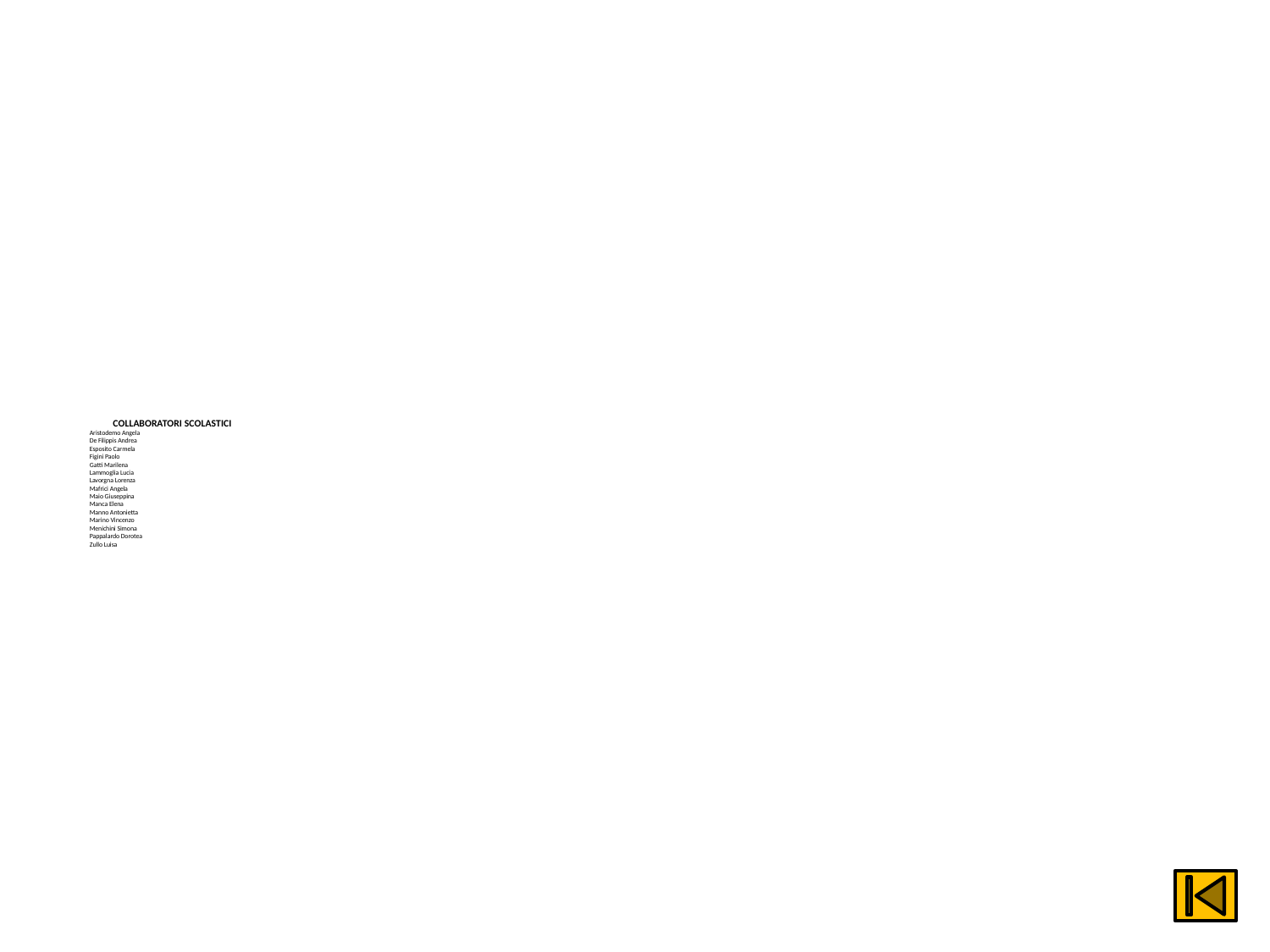

# COLLABORATORI SCOLASTICI Aristodemo Angela De Filippis Andrea Esposito Carmela Figini Paolo Gatti Marilena Lammoglia Lucia Lavorgna Lorenza Mafrici Angela Maio Giuseppina Manca Elena Manno Antonietta Marino Vincenzo Menichini Simona Pappalardo Dorotea Zullo Luisa